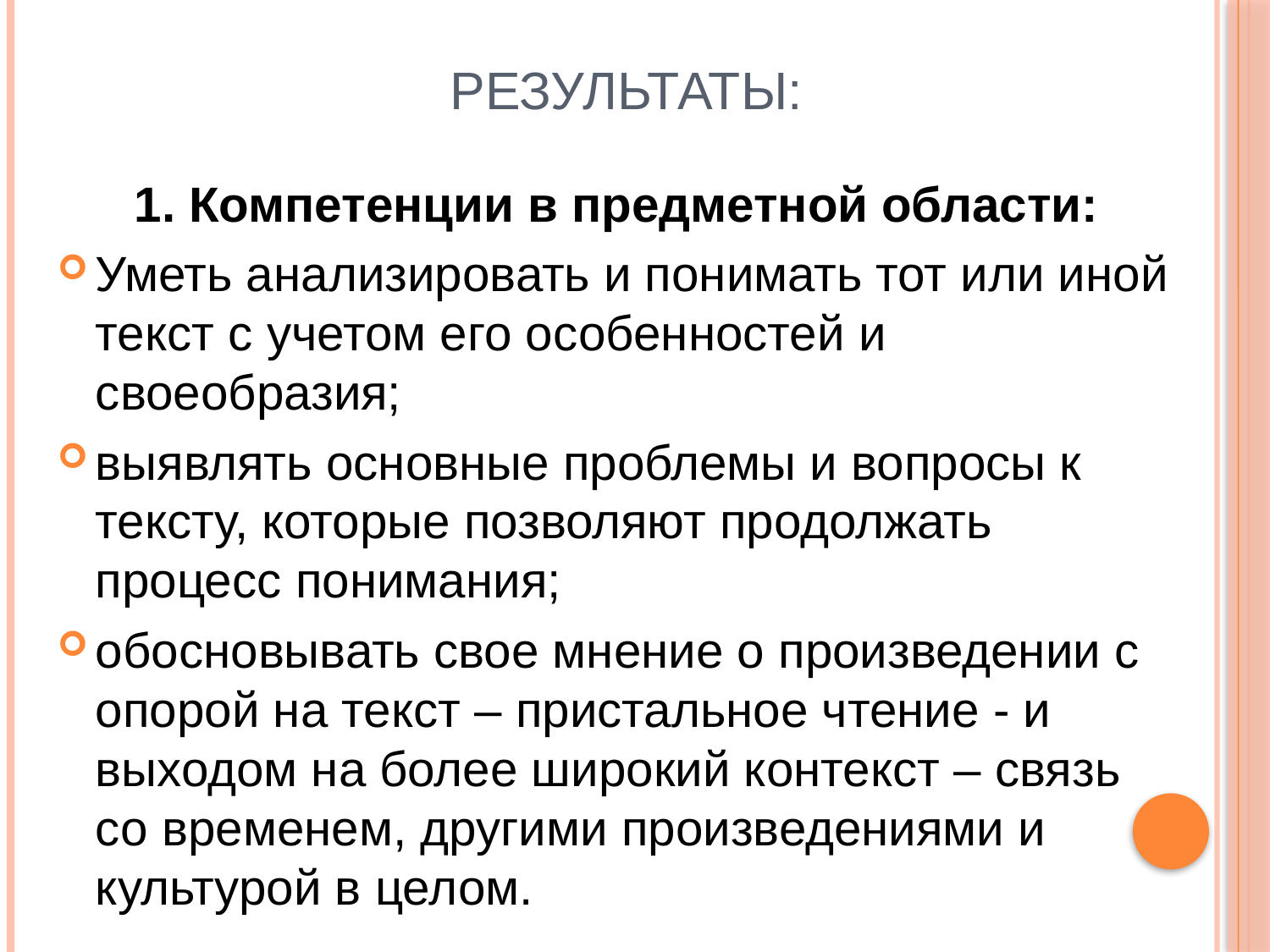

# Результаты:
1. Компетенции в предметной области:
Уметь анализировать и понимать тот или иной текст с учетом его особенностей и своеобразия;
выявлять основные проблемы и вопросы к тексту, которые позволяют продолжать процесс понимания;
обосновывать свое мнение о произведении с опорой на текст – пристальное чтение - и выходом на более широкий контекст – связь со временем, другими произведениями и культурой в целом.